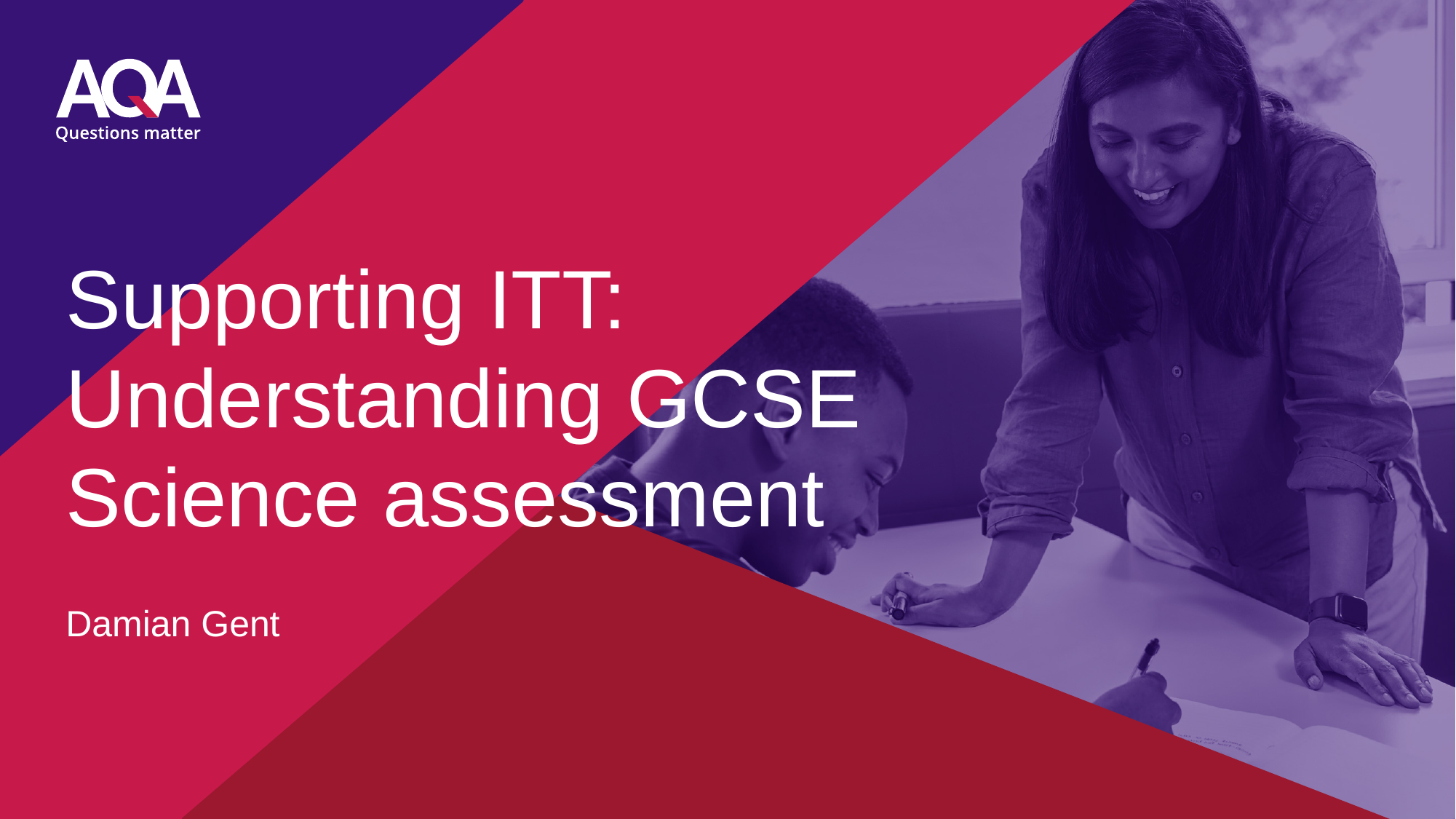

# Supporting ITT: Understanding GCSE Science assessment
Damian Gent